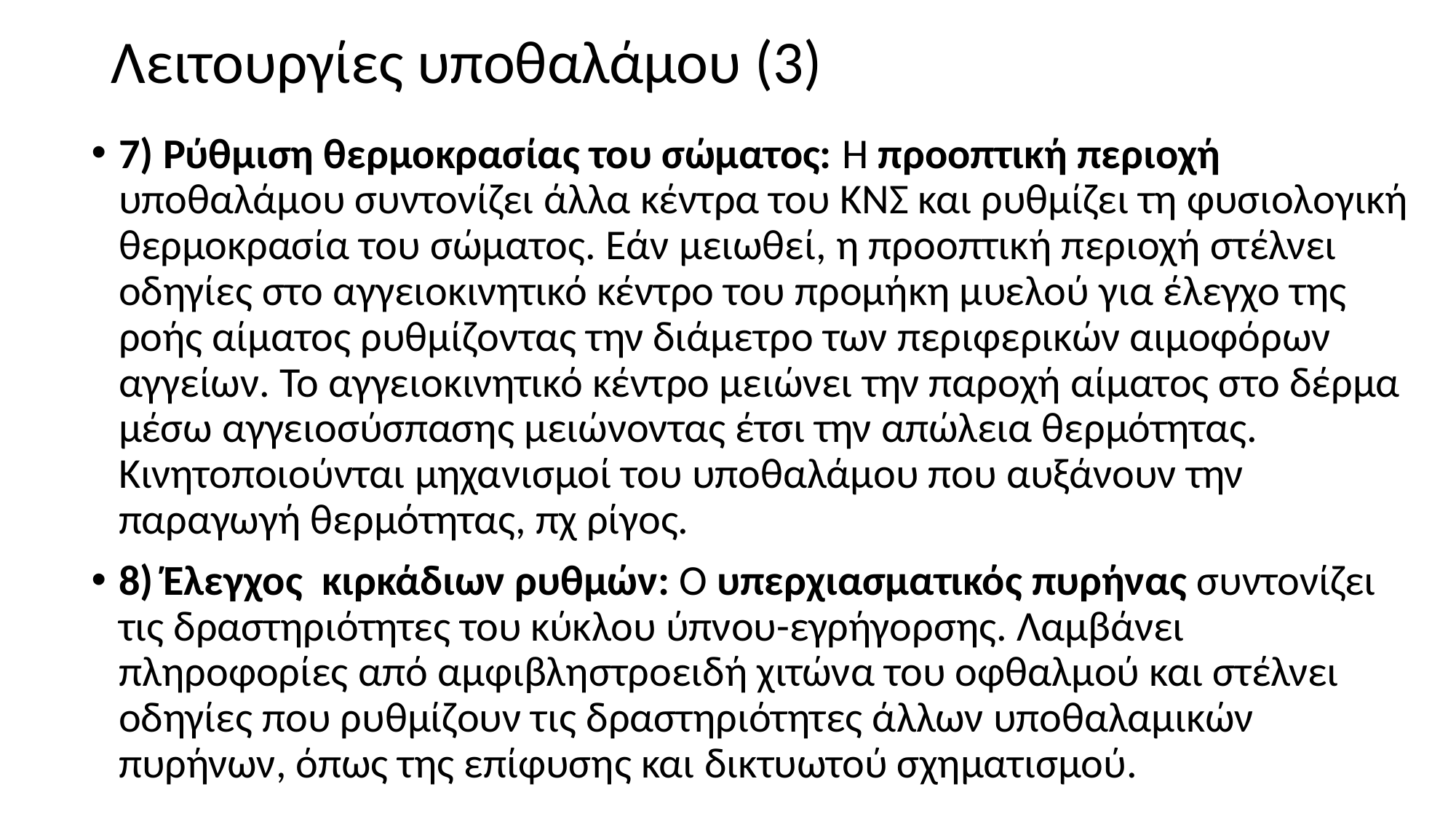

# Λειτουργίες υποθαλάμου (3)
7) Ρύθμιση θερμοκρασίας του σώματος: Η προοπτική περιοχή υποθαλάμου συντονίζει άλλα κέντρα του ΚΝΣ και ρυθμίζει τη φυσιολογική θερμοκρασία του σώματος. Εάν μειωθεί, η προοπτική περιοχή στέλνει οδηγίες στο αγγειοκινητικό κέντρο του προμήκη μυελού για έλεγχο της ροής αίματος ρυθμίζοντας την διάμετρο των περιφερικών αιμοφόρων αγγείων. Το αγγειοκινητικό κέντρο μειώνει την παροχή αίματος στο δέρμα μέσω αγγειοσύσπασης μειώνοντας έτσι την απώλεια θερμότητας. Κινητοποιούνται μηχανισμοί του υποθαλάμου που αυξάνουν την παραγωγή θερμότητας, πχ ρίγος.
8) Έλεγχος  κιρκάδιων ρυθμών: Ο υπερχιασματικός πυρήνας συντονίζει τις δραστηριότητες του κύκλου ύπνου-εγρήγορσης. Λαμβάνει πληροφορίες από αμφιβληστροειδή χιτώνα του οφθαλμού και στέλνει οδηγίες που ρυθμίζουν τις δραστηριότητες άλλων υποθαλαμικών πυρήνων, όπως της επίφυσης και δικτυωτού σχηματισμού.